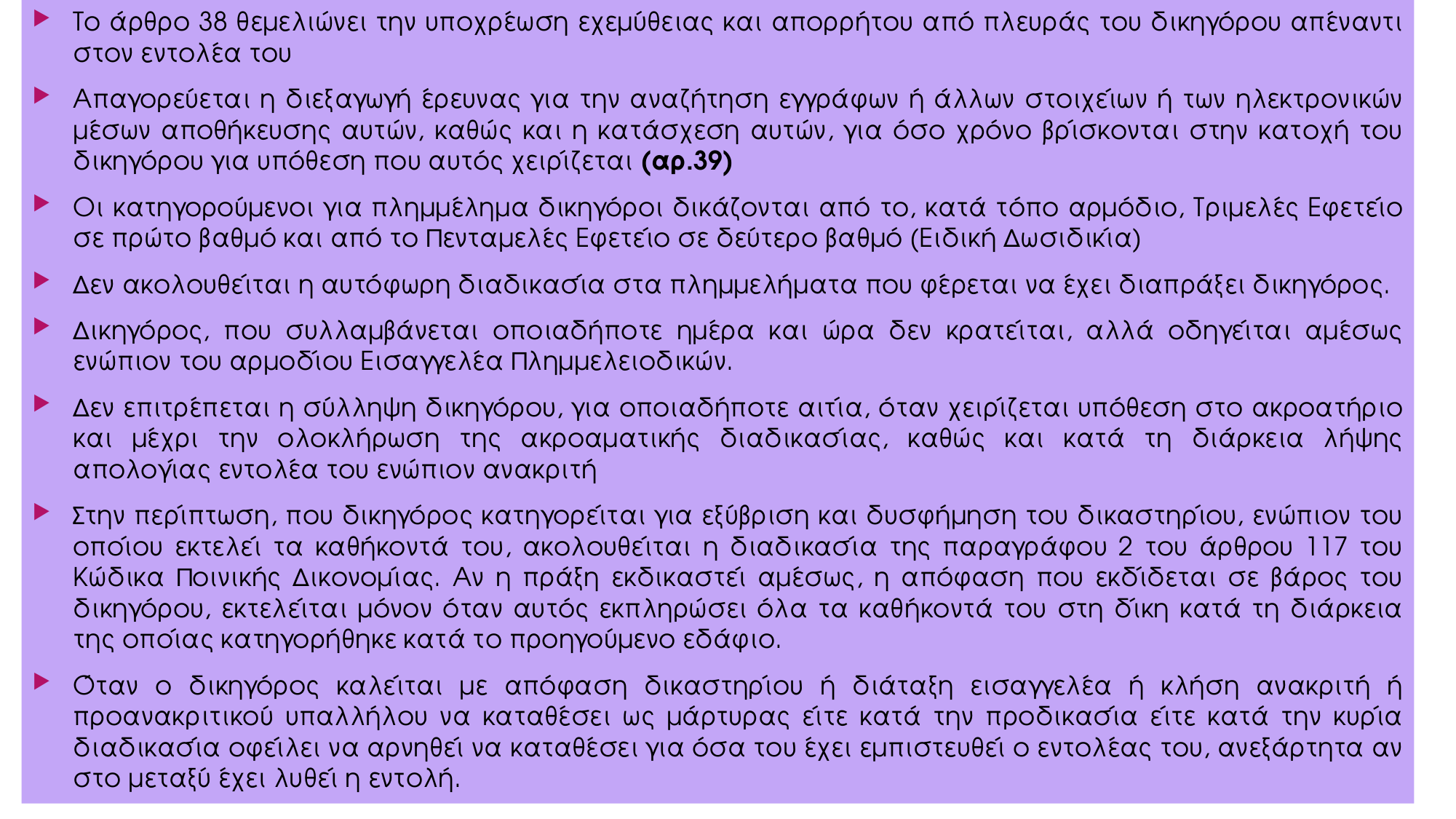

Το άρθρο 38 θεμελιώνει την υποχρέωση εχεμύθειας και απορρήτου από πλευράς του δικηγόρου απέναντι στον εντολέα του
Απαγορεύεται η διεξαγωγή έρευνας για την αναζήτηση εγγράφων ή άλλων στοιχείων ή των ηλεκτρονικών μέσων αποθήκευσης αυτών, καθώς και η κατάσχεση αυτών, για όσο χρόνο βρίσκονται στην κατοχή του δικηγόρου για υπόθεση που αυτός χειρίζεται (αρ.39)
Οι κατηγορούμενοι για πλημμέλημα δικηγόροι δικάζονται από το, κατά τόπο αρμόδιο, Τριμελές Εφετείο σε πρώτο βαθμό και από το Πενταμελές Εφετείο σε δεύτερο βαθμό (Ειδική Δωσιδικία)
Δεν ακολουθείται η αυτόφωρη διαδικασία στα πλημμελήματα που φέρεται να έχει διαπράξει δικηγόρος.
Δικηγόρος, που συλλαμβάνεται οποιαδήποτε ημέρα και ώρα δεν κρατείται, αλλά οδηγείται αμέσως ενώπιον του αρμοδίου Εισαγγελέα Πλημμελειοδικών.
Δεν επιτρέπεται η σύλληψη δικηγόρου, για οποιαδήποτε αιτία, όταν χειρίζεται υπόθεση στο ακροατήριο και μέχρι την ολοκλήρωση της ακροαματικής διαδικασίας, καθώς και κατά τη διάρκεια λήψης απολογίας εντολέα του ενώπιον ανακριτή
Στην περίπτωση, που δικηγόρος κατηγορείται για εξύβριση και δυσφήμηση του δικαστηρίου, ενώπιον του οποίου εκτελεί τα καθήκοντά του, ακολουθείται η διαδικασία της παραγράφου 2 του άρθρου 117 του Κώδικα Ποινικής Δικονομίας. Αν η πράξη εκδικαστεί αμέσως, η απόφαση που εκδίδεται σε βάρος του δικηγόρου, εκτελείται μόνον όταν αυτός εκπληρώσει όλα τα καθήκοντά του στη δίκη κατά τη διάρκεια της οποίας κατηγορήθηκε κατά το προηγούμενο εδάφιο.
Όταν ο δικηγόρος καλείται με απόφαση δικαστηρίου ή διάταξη εισαγγελέα ή κλήση ανακριτή ή προανακριτικού υπαλλήλου να καταθέσει ως μάρτυρας είτε κατά την προδικασία είτε κατά την κυρία διαδικασία οφείλει να αρνηθεί να καταθέσει για όσα του έχει εμπιστευθεί ο εντολέας του, ανεξάρτητα αν στο μεταξύ έχει λυθεί η εντολή.